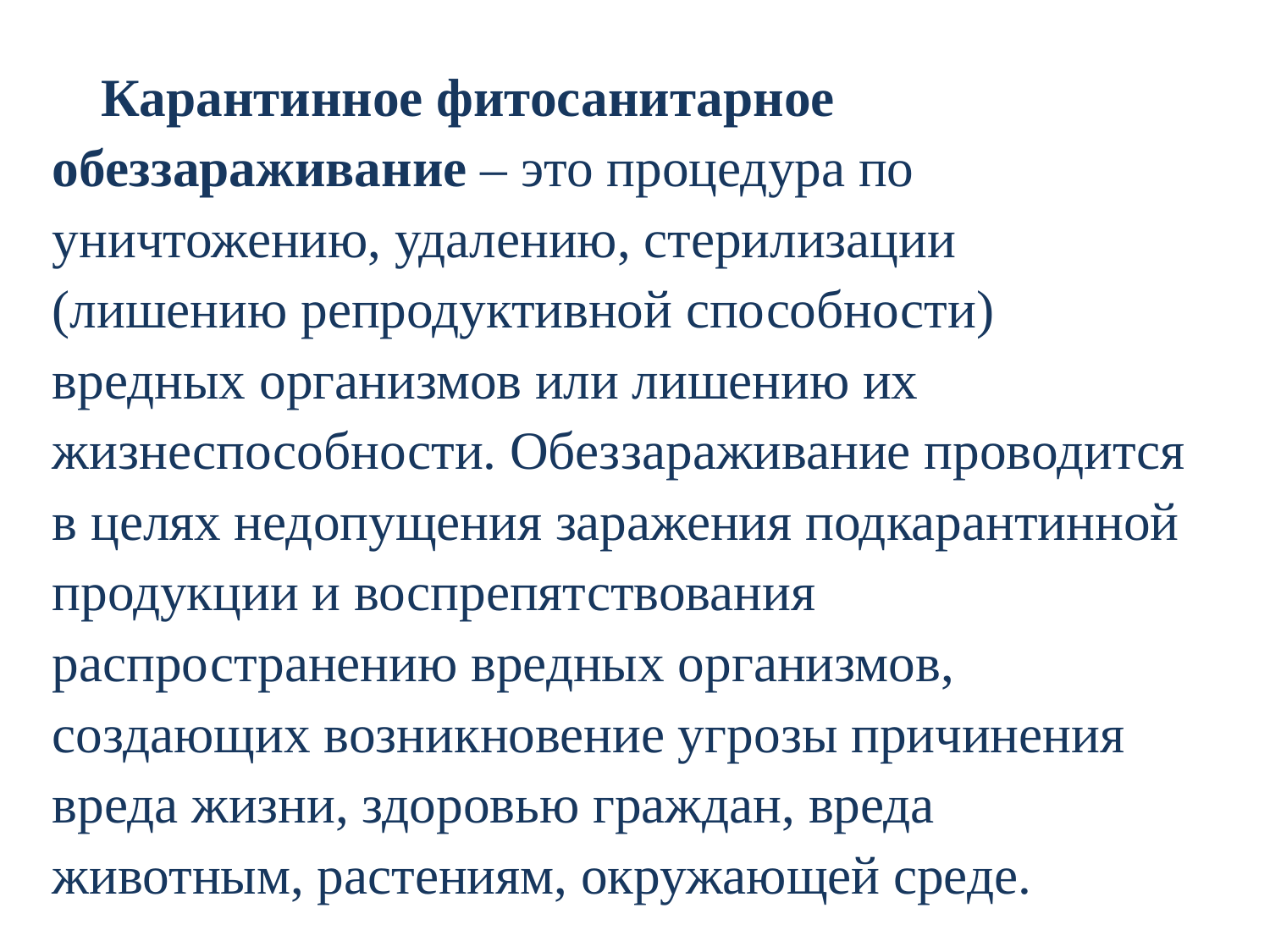

Карантинное фитосанитарное обеззараживание – это процедура по уничтожению, удалению, стерилизации (лишению репродуктивной способности) вредных организмов или лишению их жизнеспособности. Обеззараживание проводится в целях недопущения заражения подкарантинной продукции и воспрепятствования распространению вредных организмов, создающих возникновение угрозы причинения вреда жизни, здоровью граждан, вреда животным, растениям, окружающей среде.